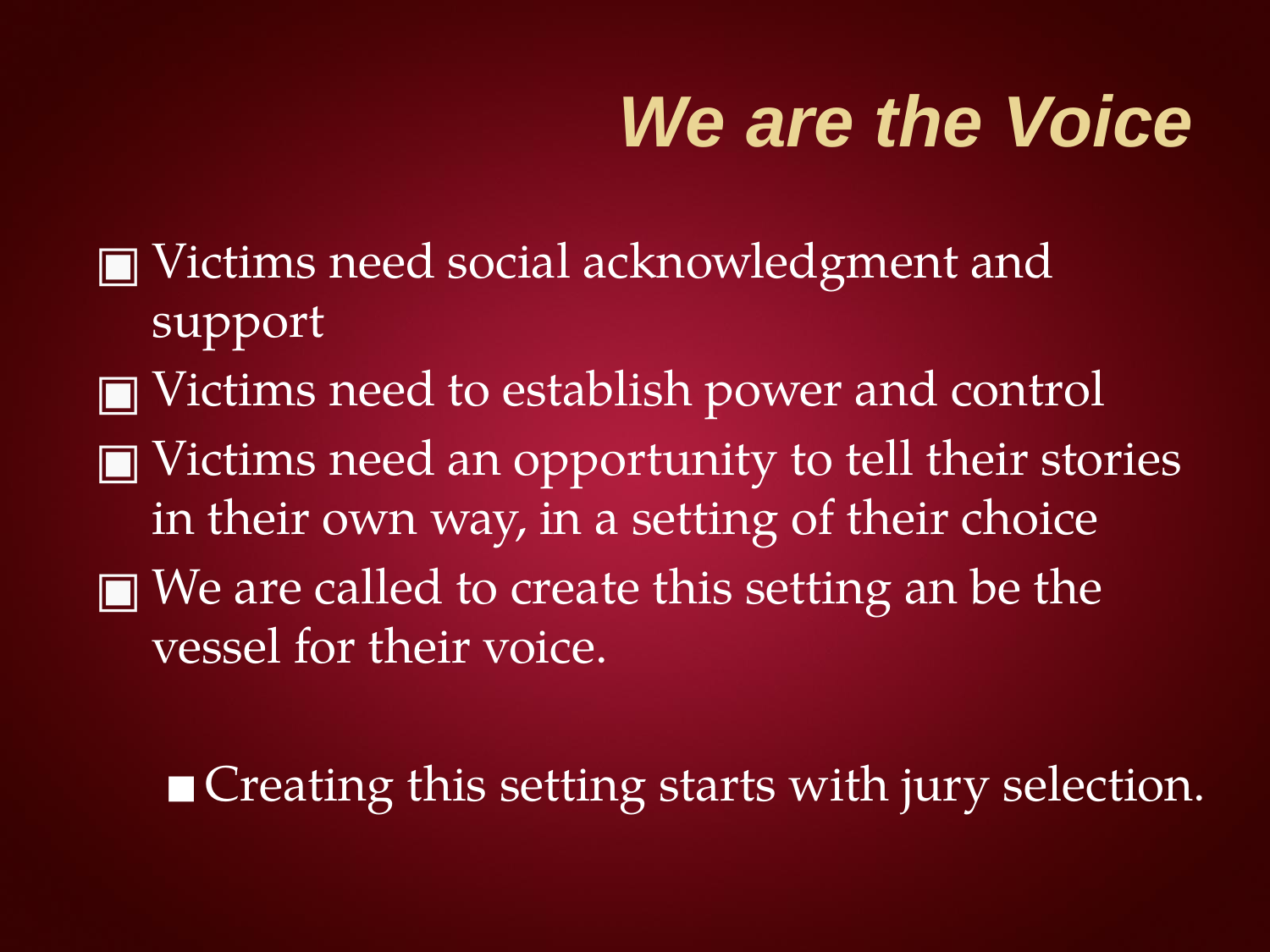

# We are the Voice
Victims need social acknowledgment and support
Victims need to establish power and control
Victims need an opportunity to tell their stories in their own way, in a setting of their choice
We are called to create this setting an be the vessel for their voice.

Creating this setting starts with jury selection.